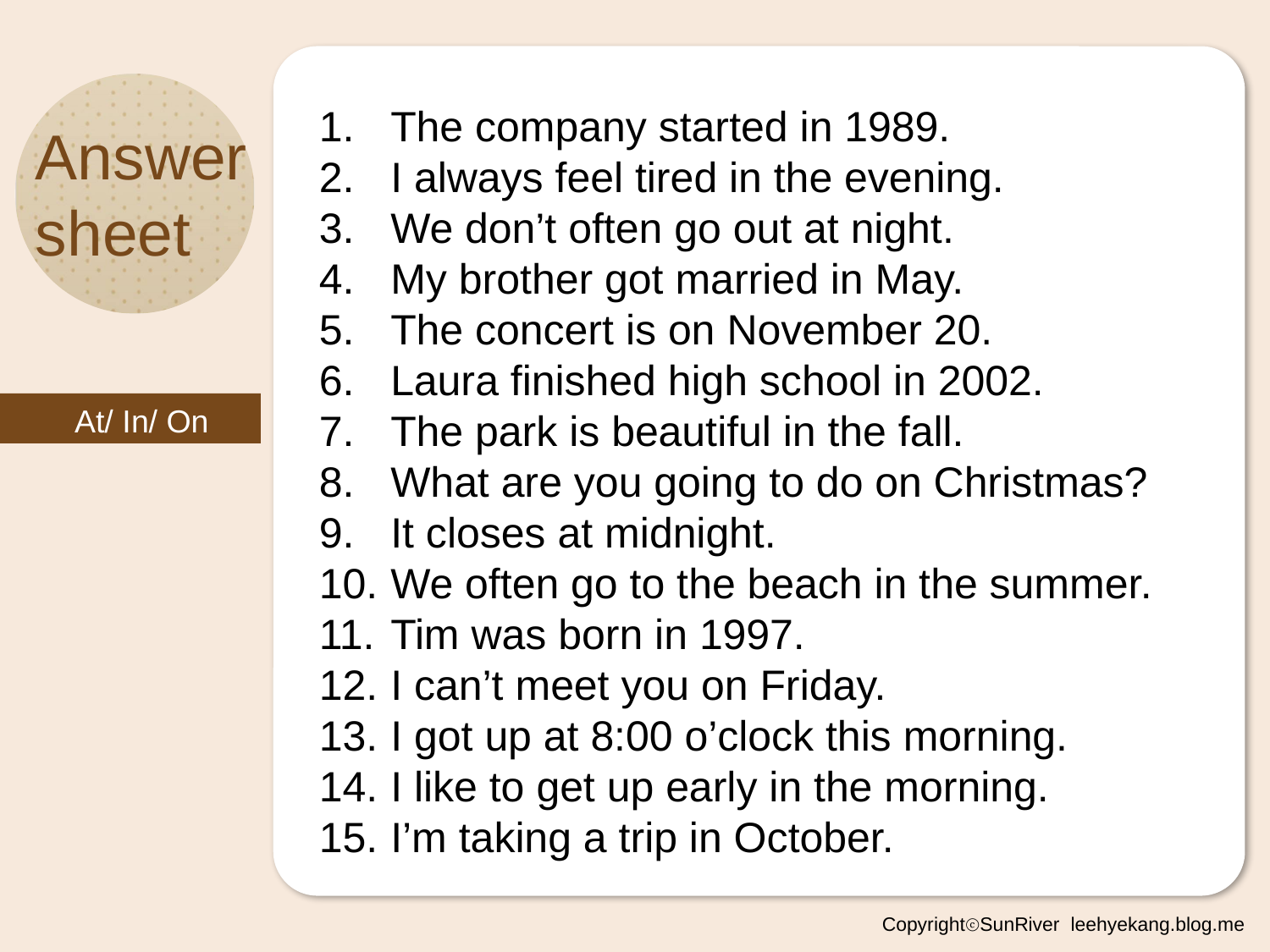

The company started in 1989.
I always feel tired in the evening.
We don’t often go out at night.
My brother got married in May.
The concert is on November 20.
Laura finished high school in 2002.
The park is beautiful in the fall.
What are you going to do on Christmas?
It closes at midnight.
We often go to the beach in the summer.
Tim was born in 1997.
I can’t meet you on Friday.
I got up at 8:00 o’clock this morning.
I like to get up early in the morning.
I’m taking a trip in October.

Answer
sheet

At/ In/ On